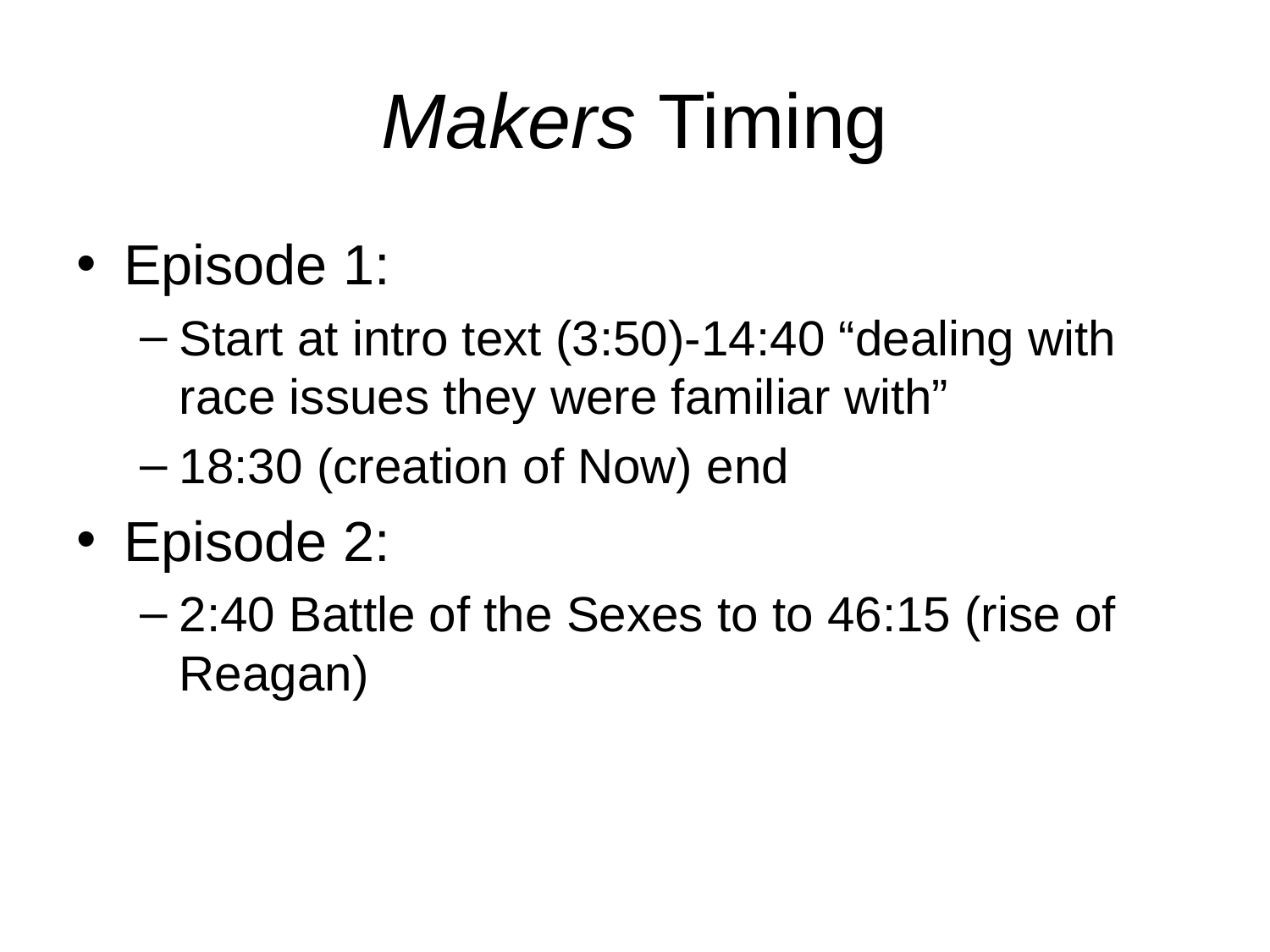

# Makers Timing
Episode 1:
Start at intro text (3:50)-14:40 “dealing with race issues they were familiar with”
18:30 (creation of Now) end
Episode 2:
2:40 Battle of the Sexes to to 46:15 (rise of Reagan)